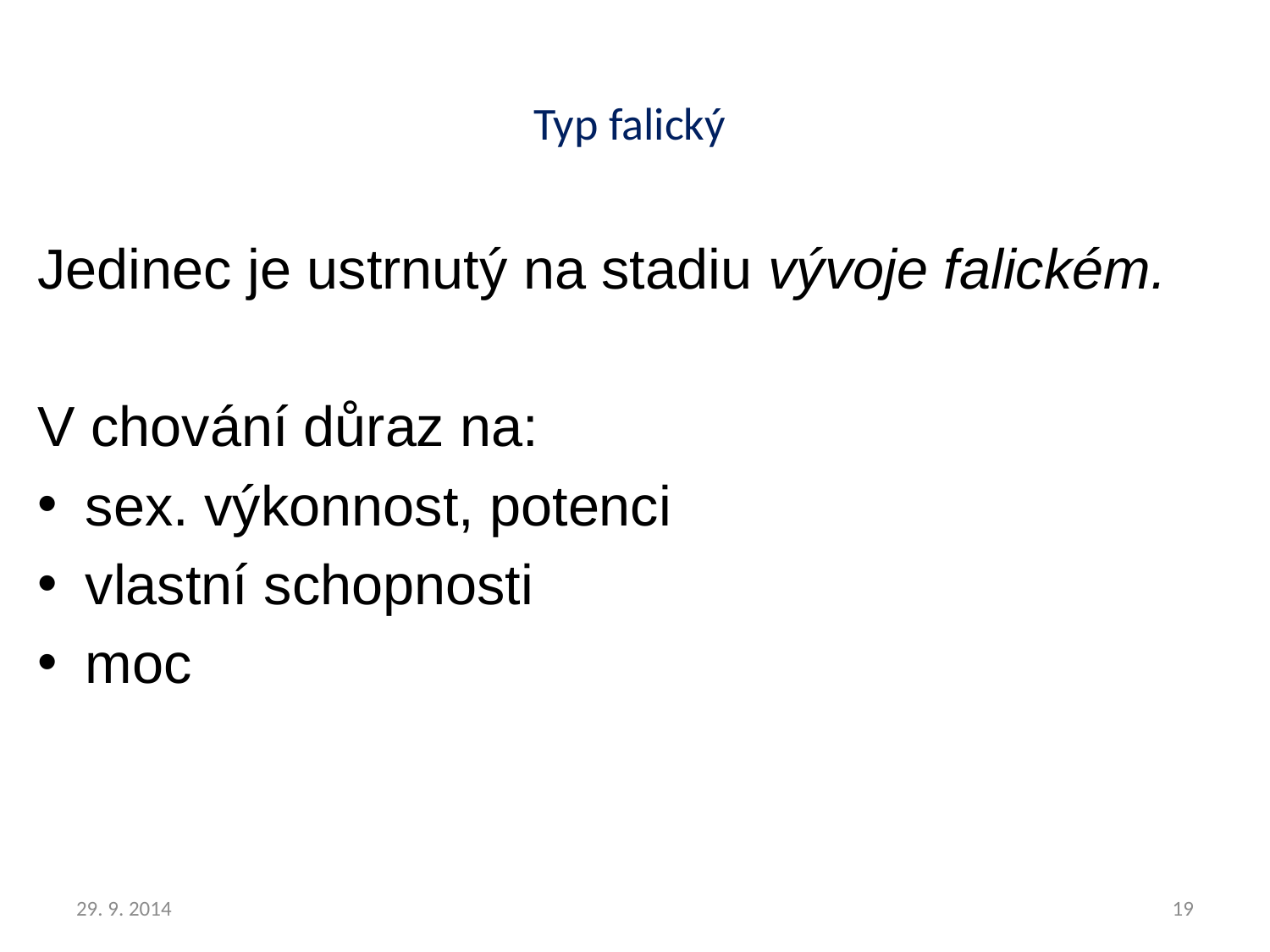

# Typ falický
Jedinec je ustrnutý na stadiu vývoje falickém.

V chování důraz na:
sex. výkonnost, potenci
vlastní schopnosti
moc
29. 9. 2014
19